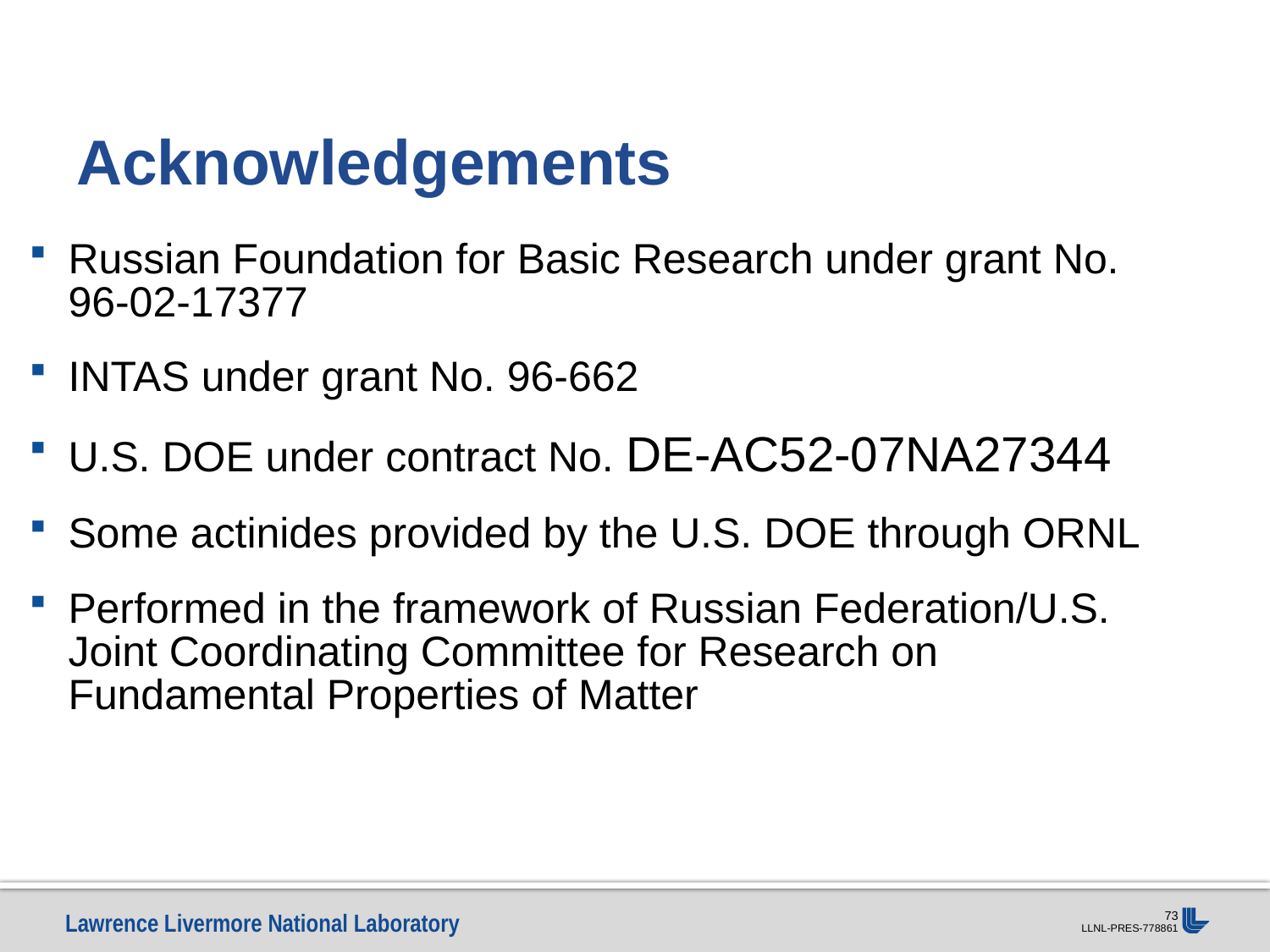

# Acknowledgements
Russian Foundation for Basic Research under grant No. 96-02-17377
INTAS under grant No. 96-662
U.S. DOE under contract No. DE-AC52-07NA27344
Some actinides provided by the U.S. DOE through ORNL
Performed in the framework of Russian Federation/U.S. Joint Coordinating Committee for Research on Fundamental Properties of Matter